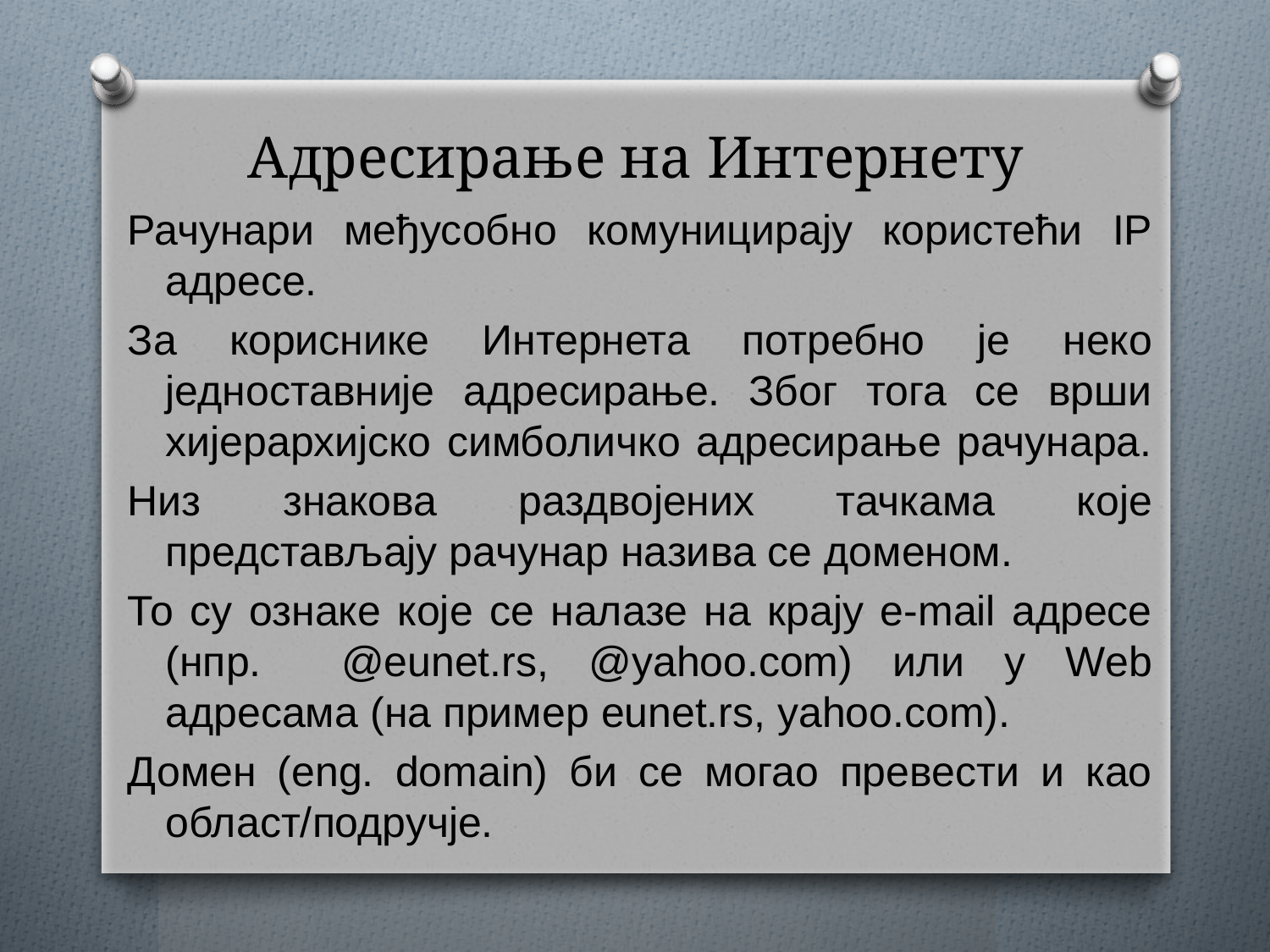

# Адресирање на Интернету
Рачунари међусобно комуницирају користећи IP адресе.
За кориснике Интернета потребно је неко једноставније адресирање. Због тога се врши хијерархијско симболичко адресирање рачунара.
Низ знакова раздвојених тачкама које представљају рачунар назива се доменом.
То су ознаке које се налазе на крају e-mail адресе (нпр.  @eunet.rs, @yahoo.com) или у Web адресама (на пример eunet.rs, yahoo.com).
Домен (eng. domain) би се могао превести и као област/подручје.